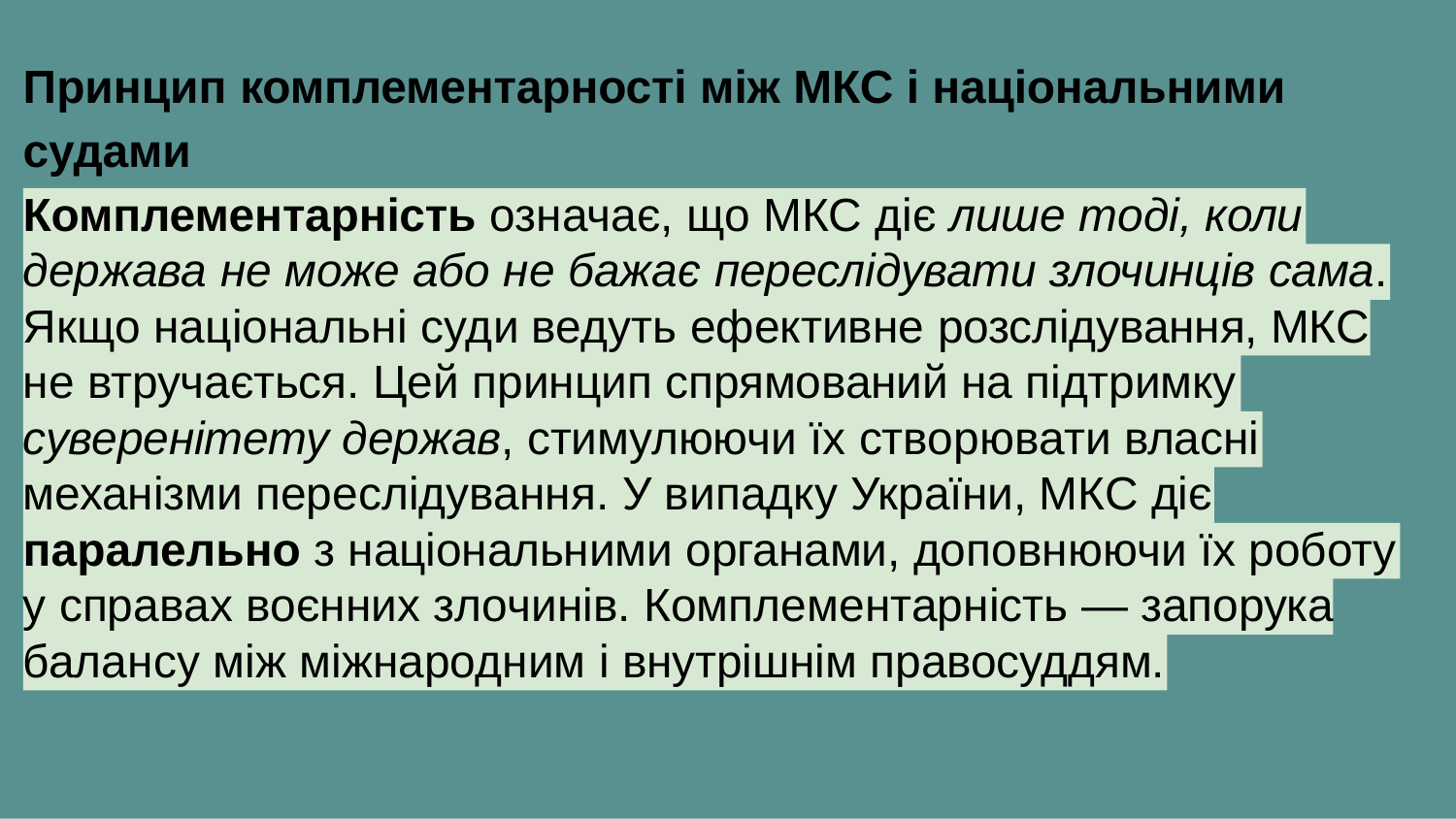

Принцип комплементарності між МКС і національними судами
Комплементарність означає, що МКС діє лише тоді, коли держава не може або не бажає переслідувати злочинців сама. Якщо національні суди ведуть ефективне розслідування, МКС не втручається. Цей принцип спрямований на підтримку суверенітету держав, стимулюючи їх створювати власні механізми переслідування. У випадку України, МКС діє паралельно з національними органами, доповнюючи їх роботу у справах воєнних злочинів. Комплементарність — запорука балансу між міжнародним і внутрішнім правосуддям.